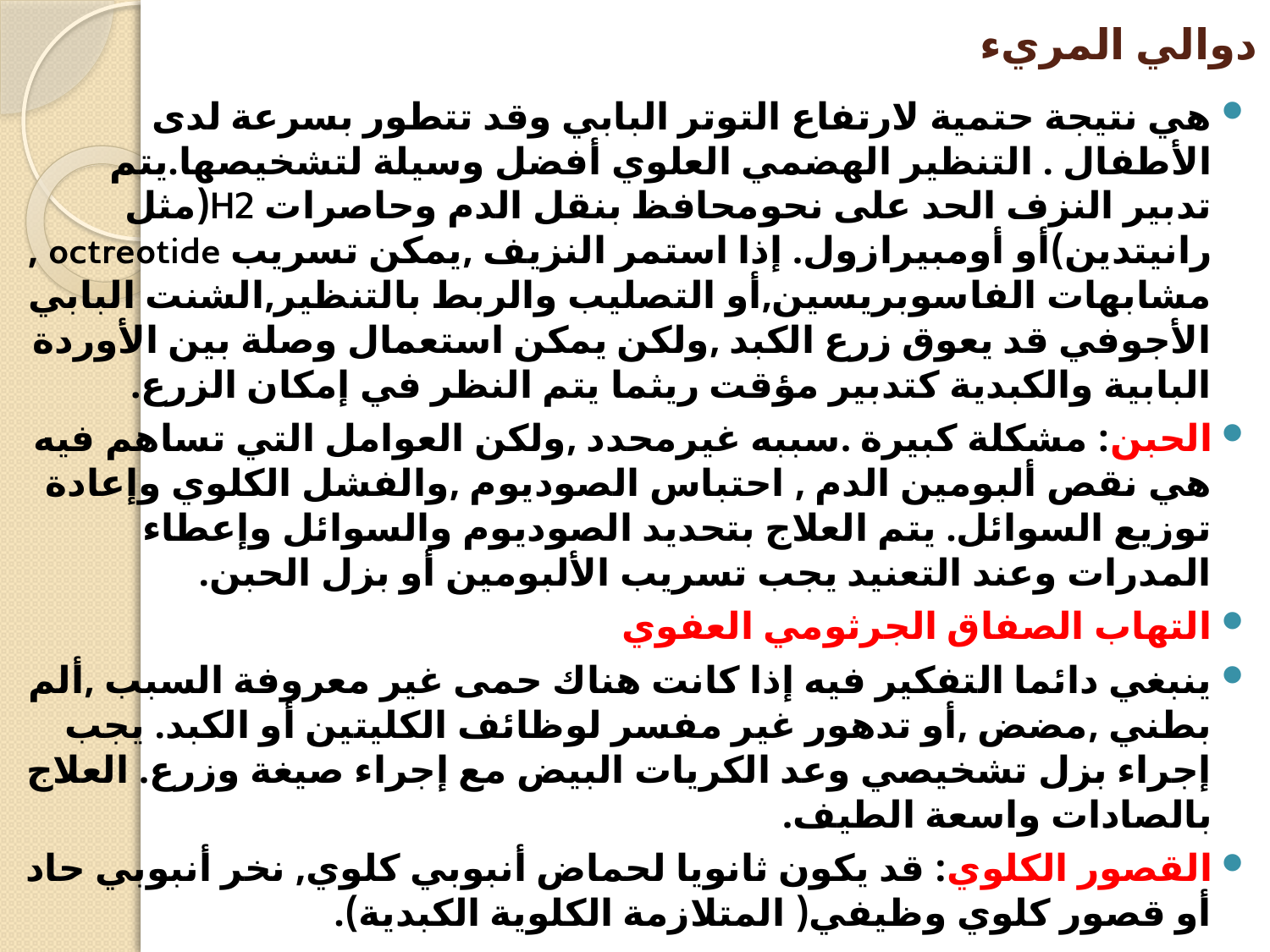

# دوالي المريء
هي نتيجة حتمية لارتفاع التوتر البابي وقد تتطور بسرعة لدى الأطفال . التنظير الهضمي العلوي أفضل وسيلة لتشخيصها.يتم تدبير النزف الحد على نحومحافظ بنقل الدم وحاصرات H2(مثل رانيتدين)أو أومبيرازول. إذا استمر النزيف ,يمكن تسريب octreotide , مشابهات الفاسوبريسين,أو التصليب والربط بالتنظير,الشنت البابي الأجوفي قد يعوق زرع الكبد ,ولكن يمكن استعمال وصلة بين الأوردة البابية والكبدية كتدبير مؤقت ريثما يتم النظر في إمكان الزرع.
الحبن: مشكلة كبيرة .سببه غيرمحدد ,ولكن العوامل التي تساهم فيه هي نقص ألبومين الدم , احتباس الصوديوم ,والفشل الكلوي وإعادة توزيع السوائل. يتم العلاج بتحديد الصوديوم والسوائل وإعطاء المدرات وعند التعنيد يجب تسريب الألبومين أو بزل الحبن.
التهاب الصفاق الجرثومي العفوي
ينبغي دائما التفكير فيه إذا كانت هناك حمى غير معروفة السبب ,ألم بطني ,مضض ,أو تدهور غير مفسر لوظائف الكليتين أو الكبد. يجب إجراء بزل تشخيصي وعد الكريات البيض مع إجراء صيغة وزرع. العلاج بالصادات واسعة الطيف.
القصور الكلوي: قد يكون ثانويا لحماض أنبوبي كلوي, نخر أنبوبي حاد أو قصور كلوي وظيفي( المتلازمة الكلوية الكبدية).